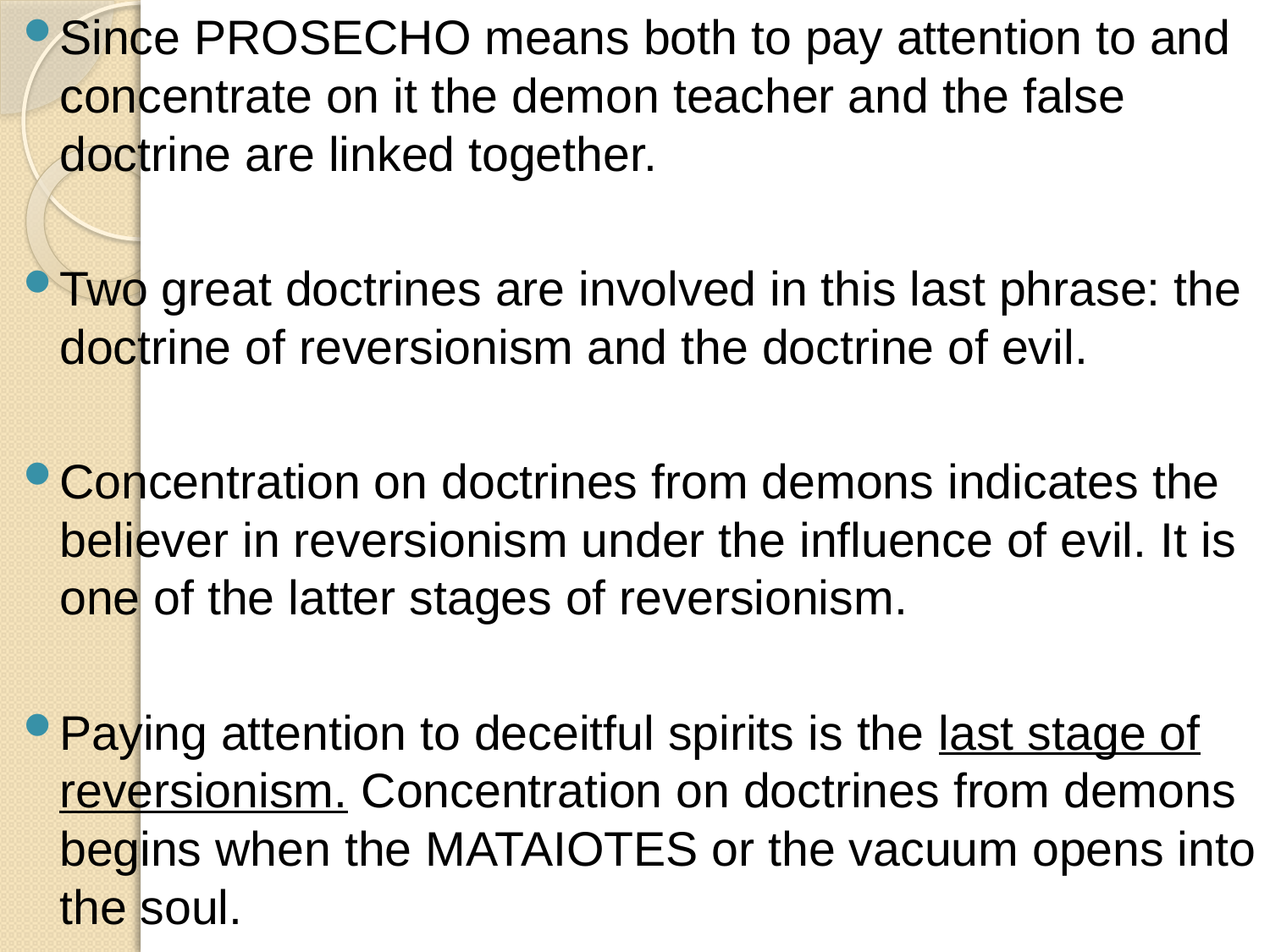

Since PROSECHO means both to pay attention to and concentrate on it the demon teacher and the false doctrine are linked together.

Two great doctrines are involved in this last phrase: the doctrine of reversionism and the doctrine of evil.

Concentration on doctrines from demons indicates the believer in reversionism under the influence of evil. It is one of the latter stages of reversionism.

Paying attention to deceitful spirits is the last stage of reversionism. Concentration on doctrines from demons begins when the MATAIOTES or the vacuum opens into the soul.